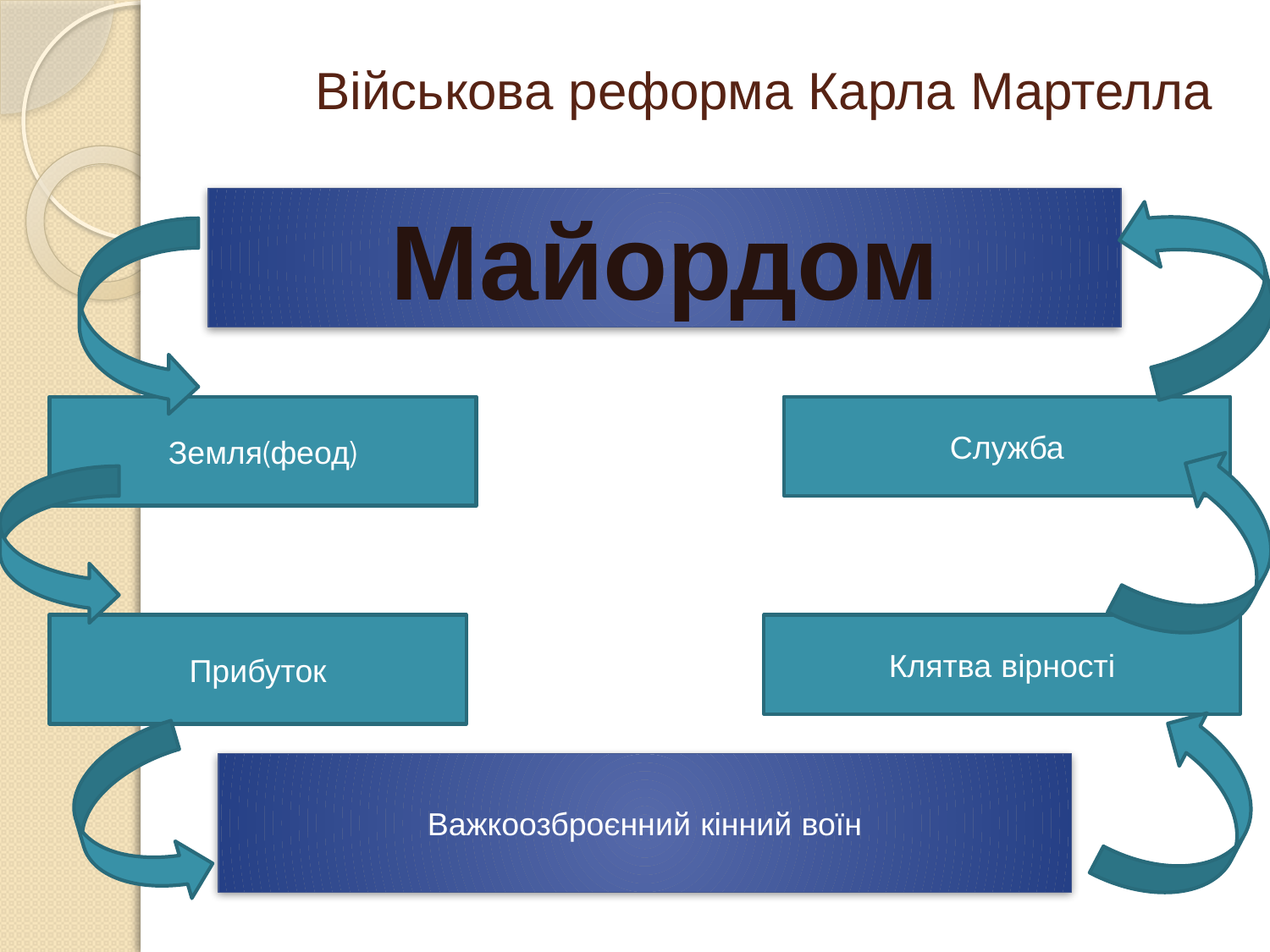

# Військова реформа Карла Мартелла
Майордом

Земля(феод)
Служба

Прибуток
Клятва вірності

Важкоозброєнний кінний воїн